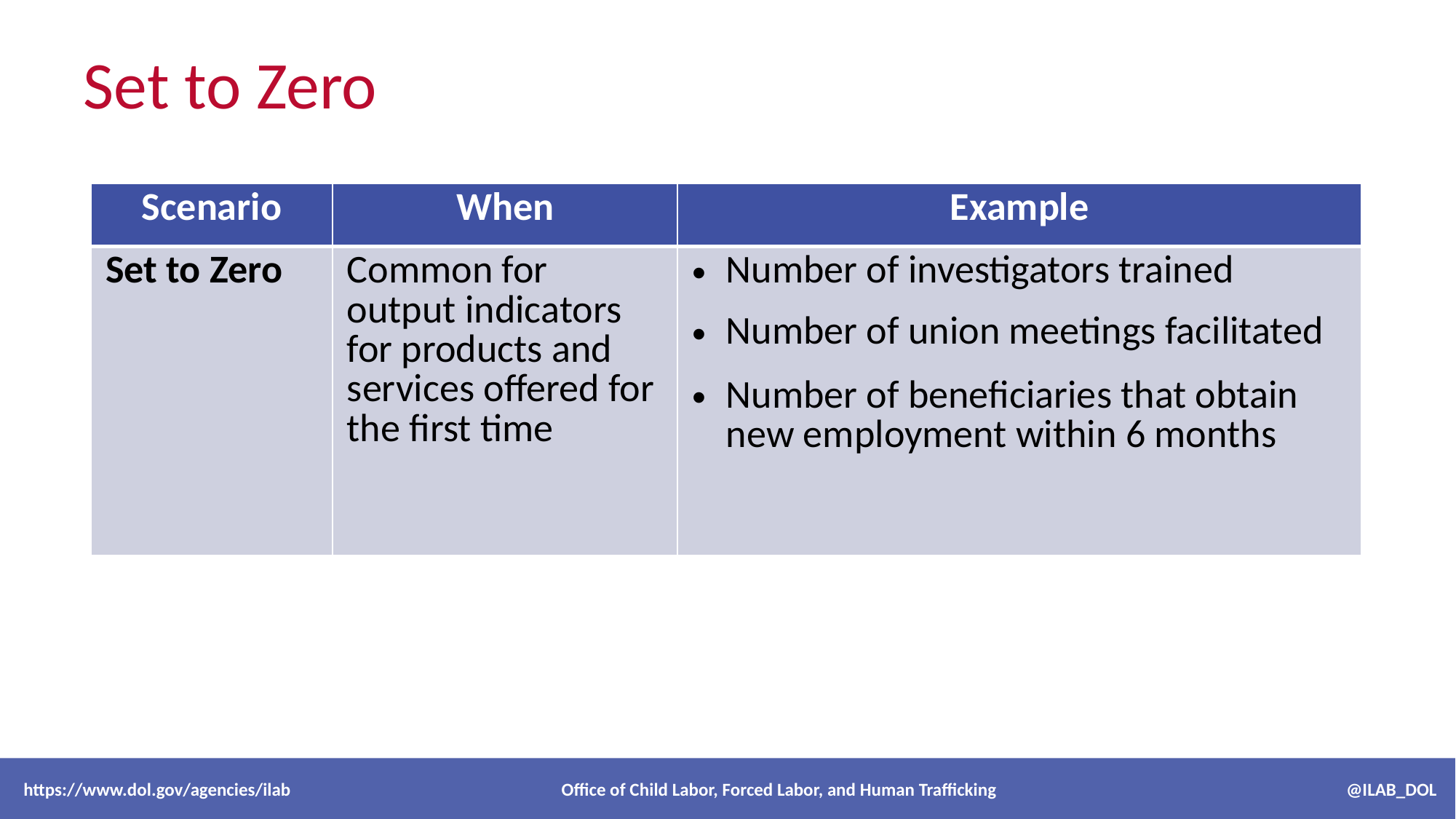

Set to Zero
| Scenario | When | Example |
| --- | --- | --- |
| Set to Zero | Common for output indicators for products and services offered for the first time | Number of investigators trained Number of union meetings facilitated Number of beneficiaries that obtain new employment within 6 months |
   https://www.dol.gov/agencies/ilab                                                                 Office of Child Labor, Forced Labor, and Human Trafficking                                                                                    @ILAB_DOL